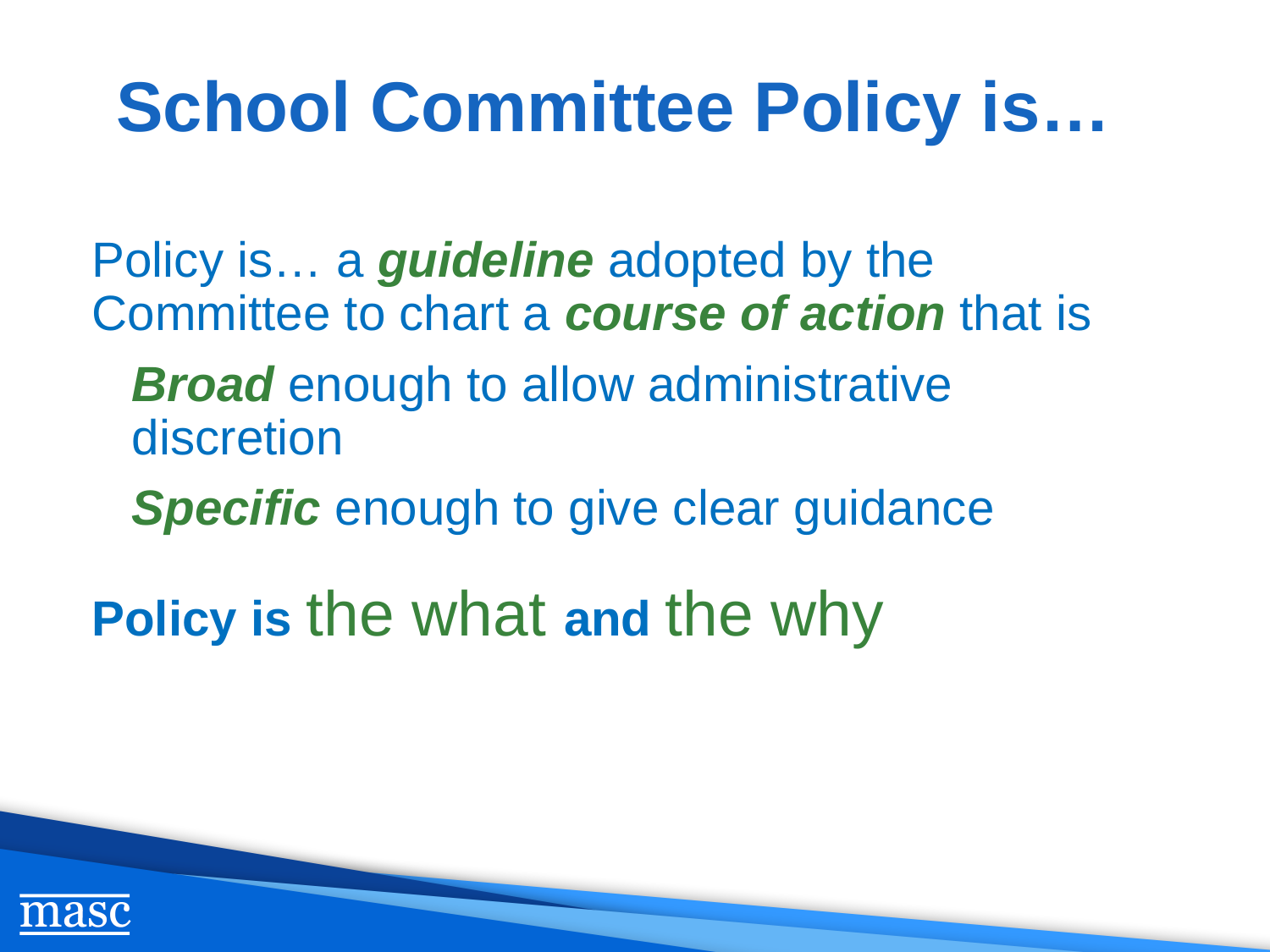

# School Committee Policy is…
Policy is… a guideline adopted by the Committee to chart a course of action that is
Broad enough to allow administrative discretion
Specific enough to give clear guidance

Policy is the what and the why